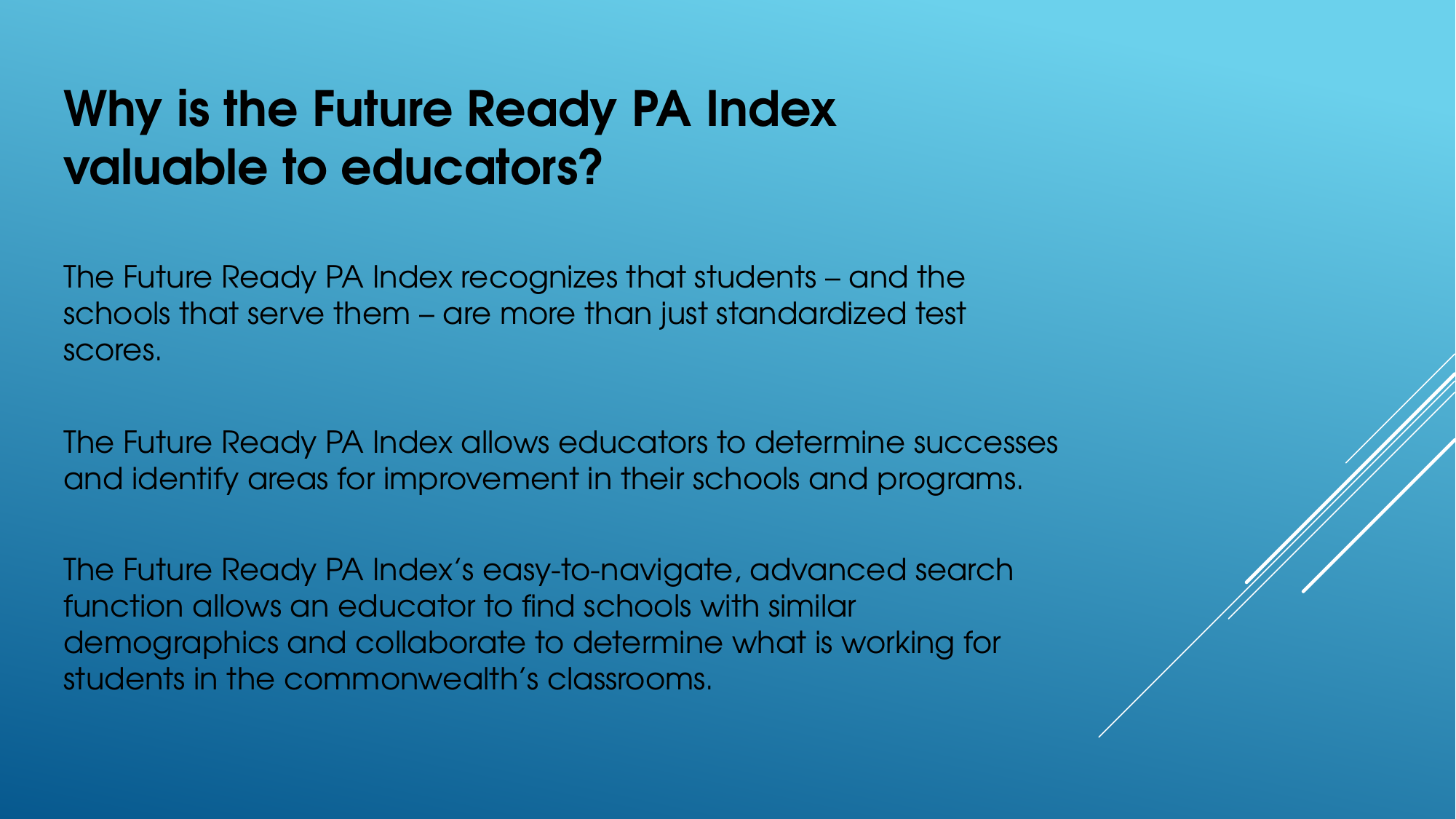

Why is the Future Ready PA Index
valuable to educators?
The Future Ready PA Index recognizes that students – and the schools that serve them – are more than just standardized test scores.

The Future Ready PA Index allows educators to determine successes and identify areas for improvement in their schools and programs.

The Future Ready PA Index’s easy-to-navigate, advanced search function allows an educator to find schools with similar demographics and collaborate to determine what is working for students in the commonwealth’s classrooms.